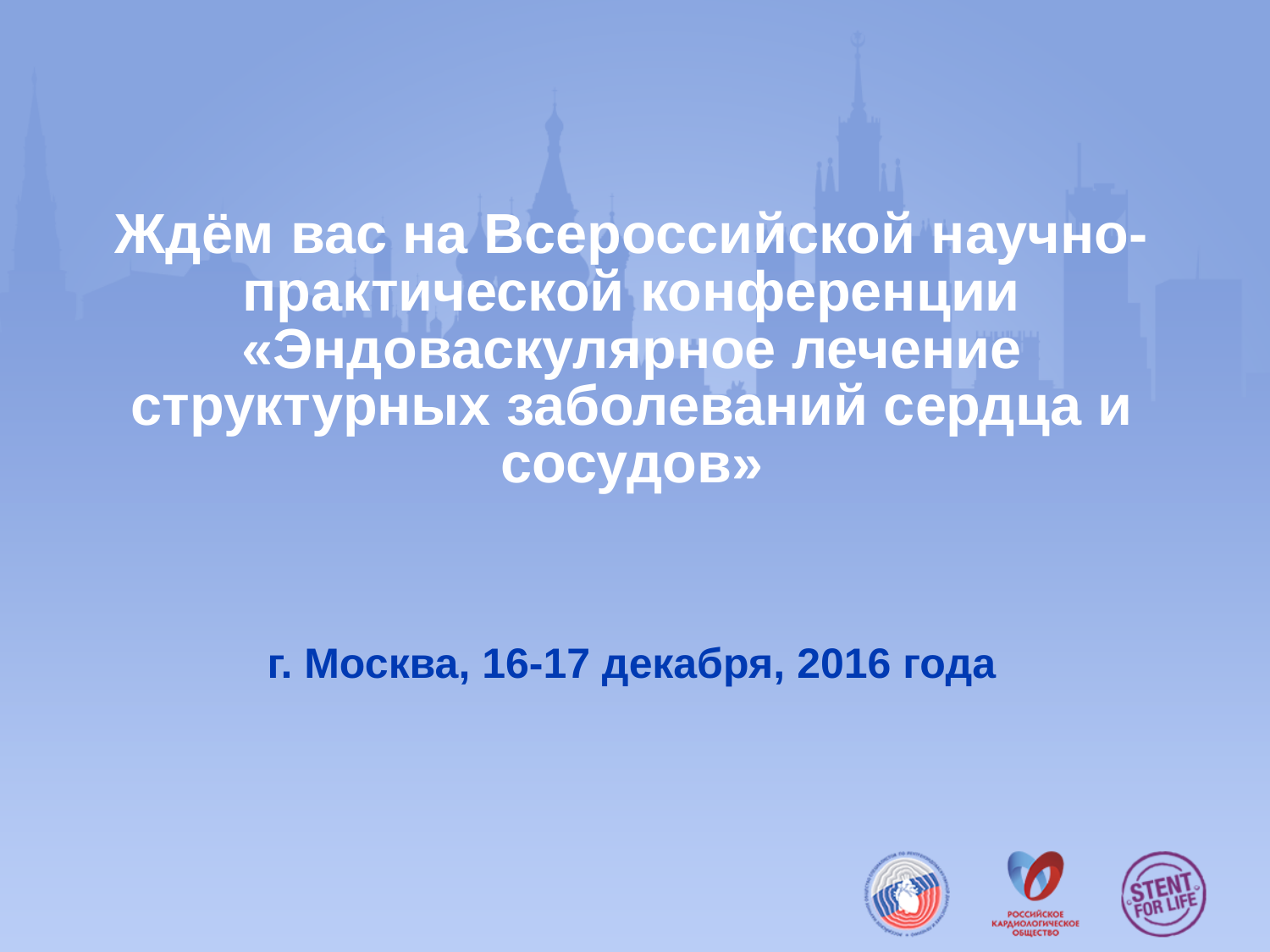

# Ждём вас на Всероссийской научно-практической конференции «Эндоваскулярное лечение структурных заболеваний сердца и сосудов»
г. Москва, 16-17 декабря, 2016 года